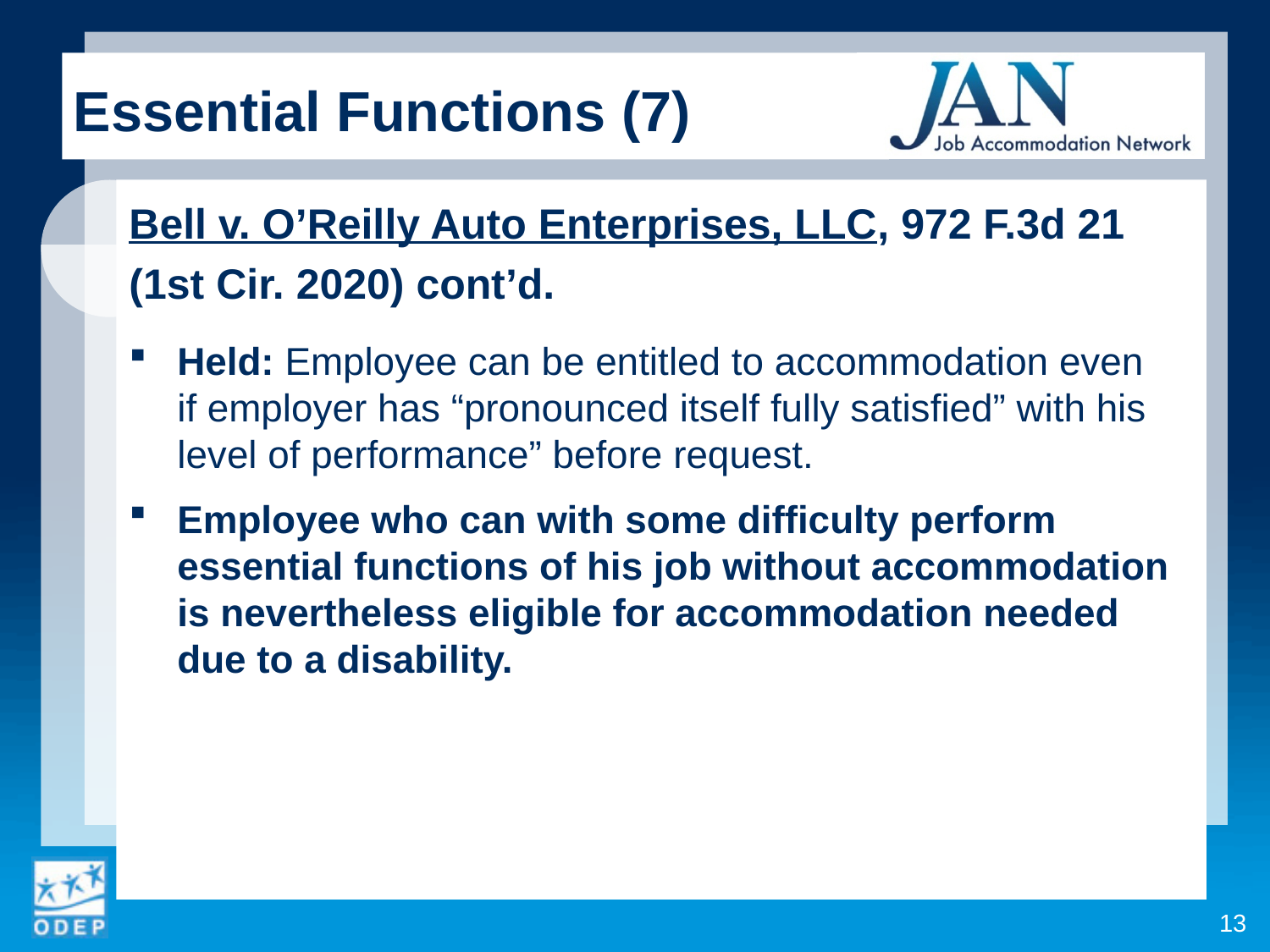

Essential Functions (7)
Bell v. O’Reilly Auto Enterprises, LLC, 972 F.3d 21 (1st Cir. 2020) cont’d.
Held: Employee can be entitled to accommodation even
if employer has “pronounced itself fully satisfied” with his
level of performance” before request.
Employee who can with some difficulty perform essential functions of his job without accommodation is nevertheless eligible for accommodation needed due to a disability.
13